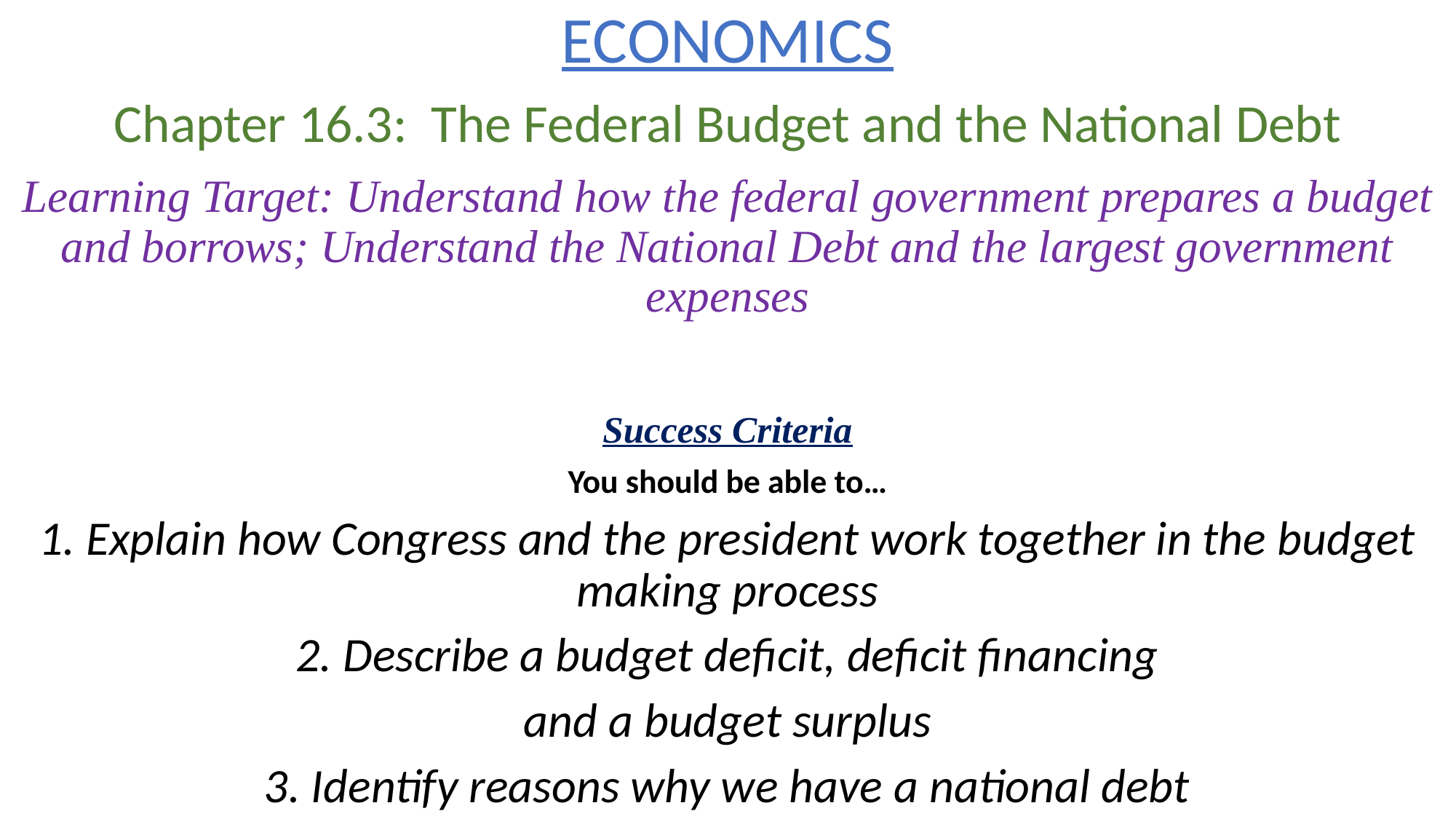

# ECONOMICS Chapter 16.3:  The Federal Budget and the National Debt Learning Target: Understand how the federal government prepares a budget and borrows; Understand the National Debt and the largest government expenses
Success Criteria
You should be able to…
1. Explain how Congress and the president work together in the budget making process
2. Describe a budget deficit, deficit financing
and a budget surplus
3. Identify reasons why we have a national debt